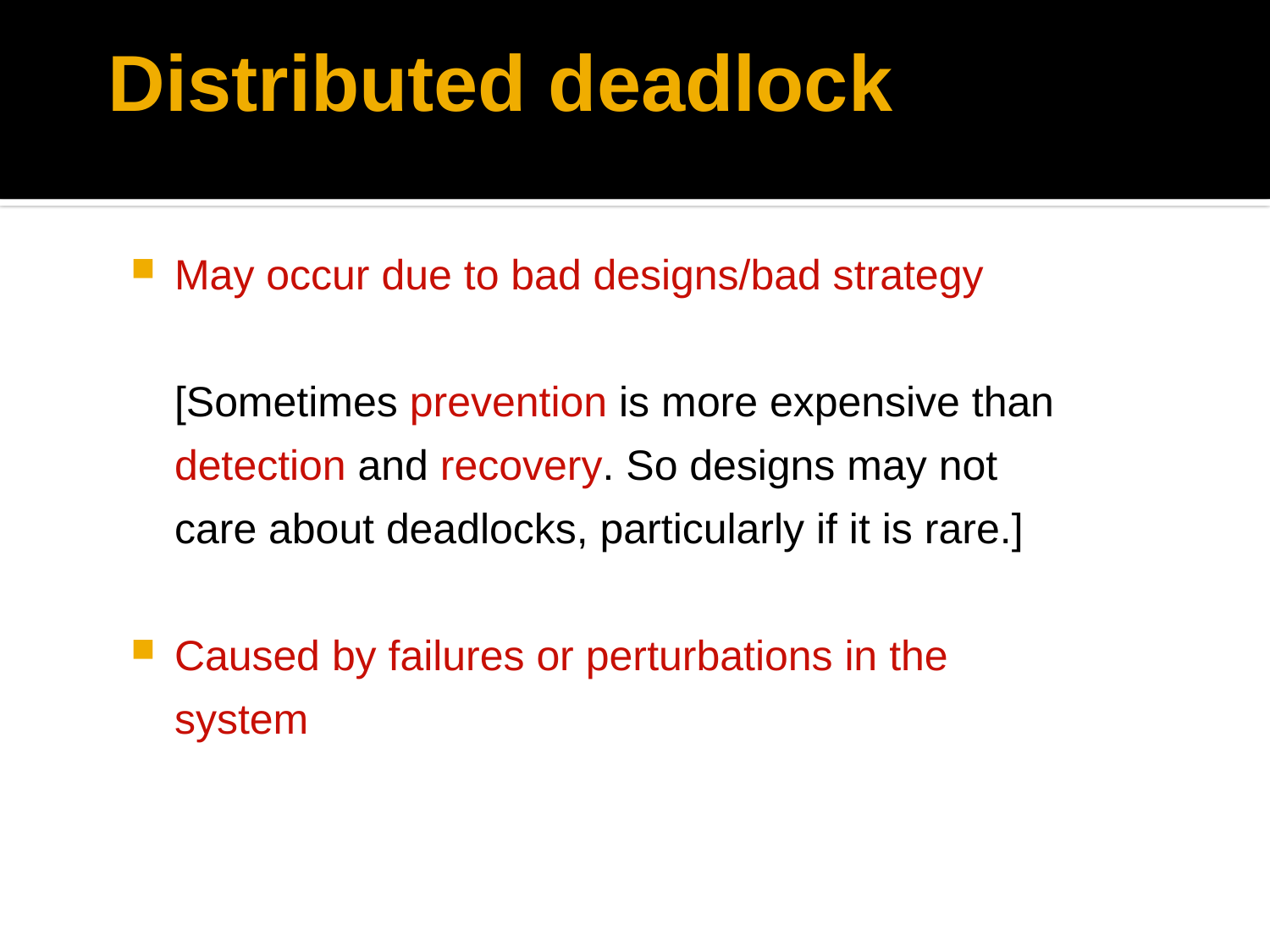

# Distributed deadlock
May occur due to bad designs/bad strategy

	[Sometimes prevention is more expensive than detection and recovery. So designs may not care about deadlocks, particularly if it is rare.]

Caused by failures or perturbations in the system